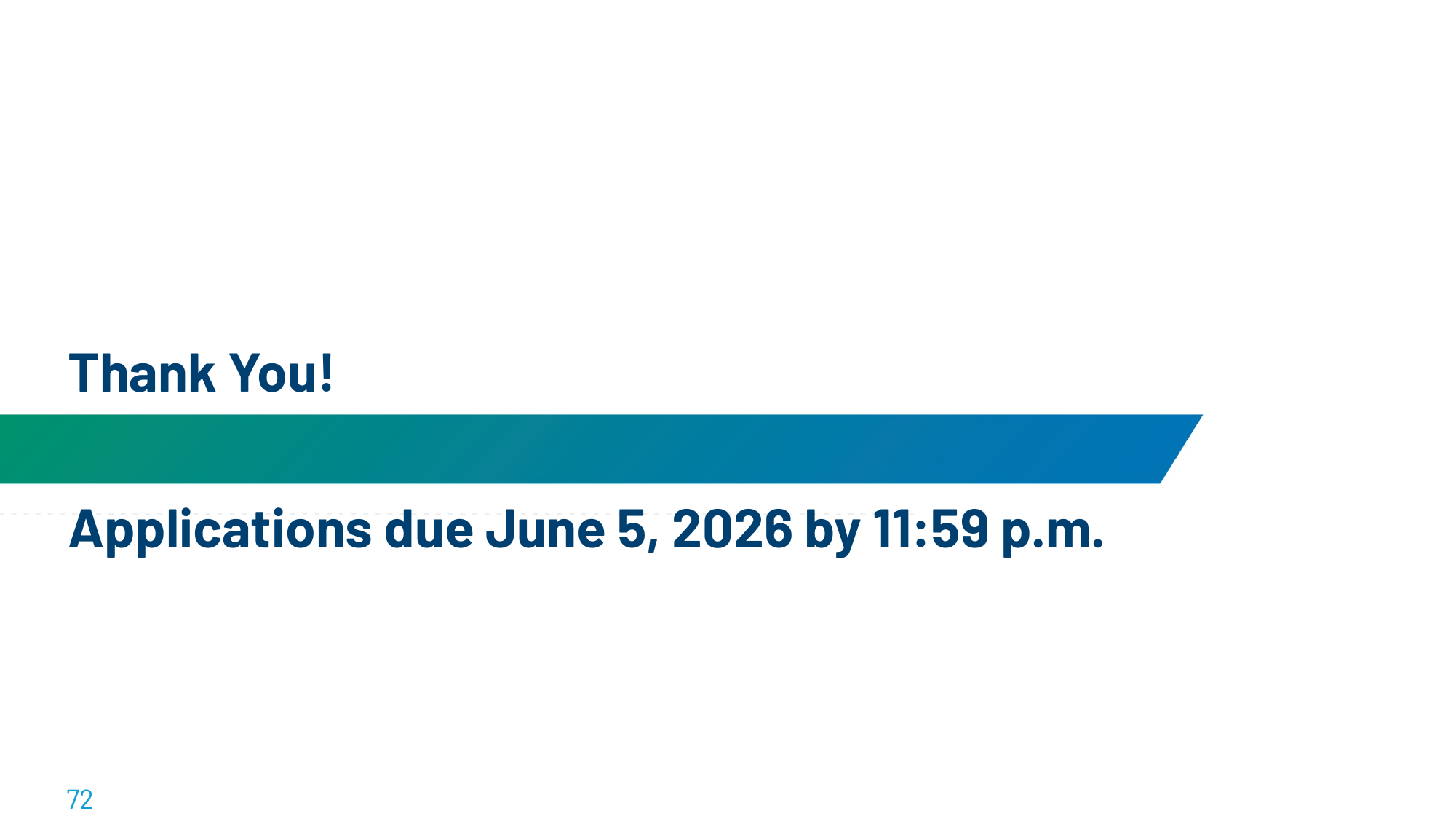

Thank You!
Applications due June 5, 2026 by 11:59 p.m.
72